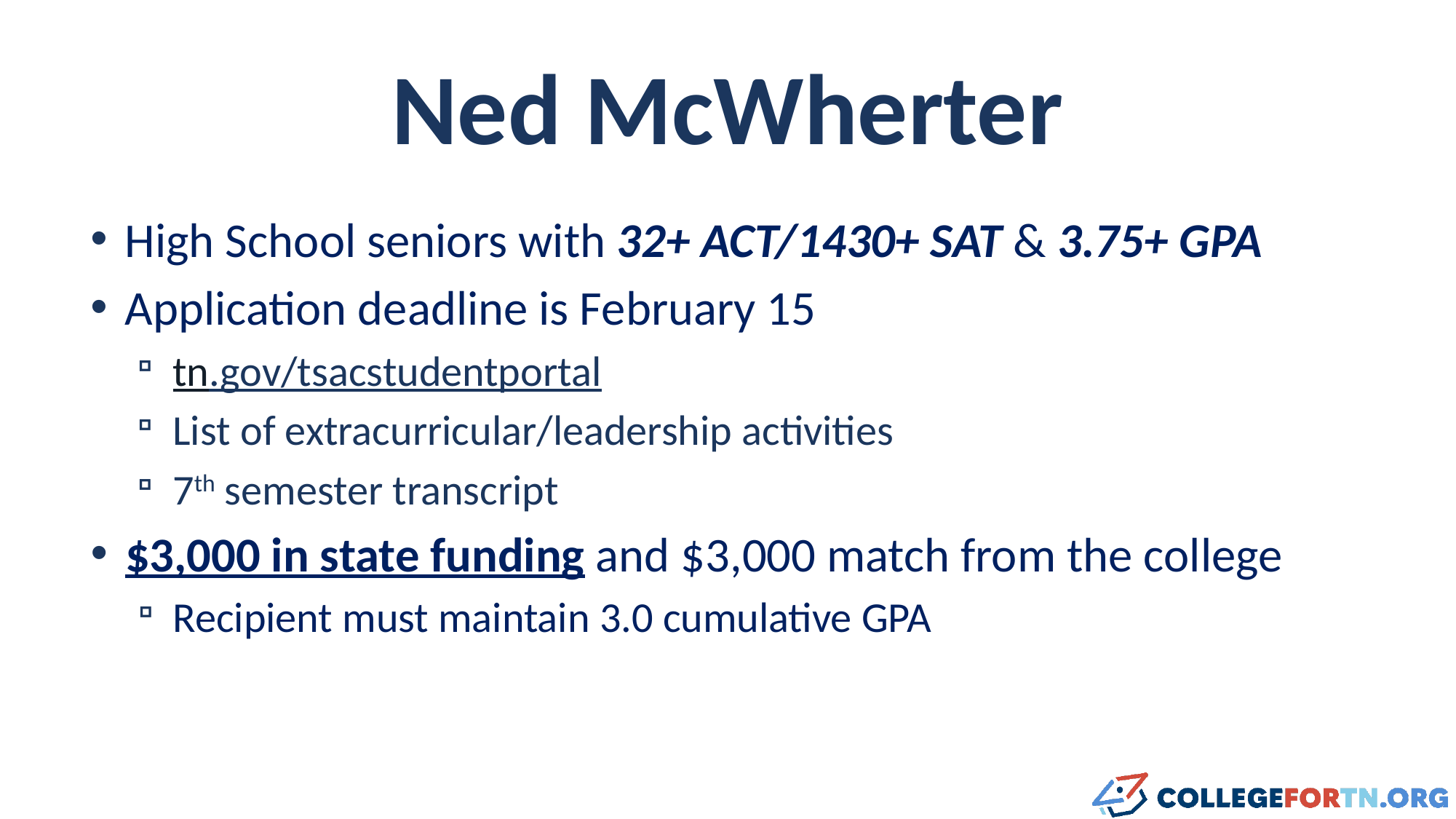

# Ned McWherter
High School seniors with 32+ ACT/1430+ SAT & 3.75+ GPA
Application deadline is February 15
tn.gov/tsacstudentportal
List of extracurricular/leadership activities
7th semester transcript
$3,000 in state funding and $3,000 match from the college
Recipient must maintain 3.0 cumulative GPA